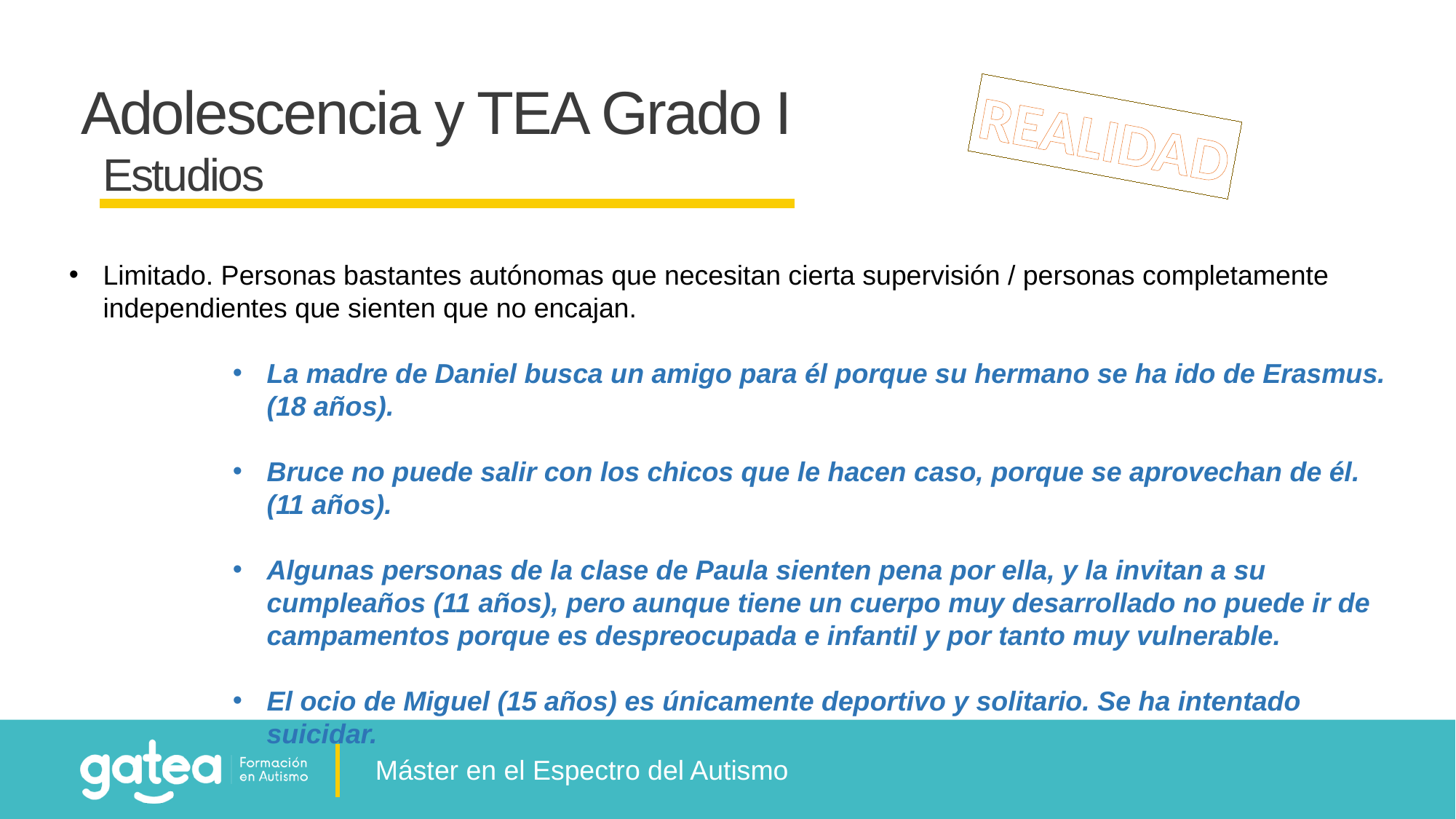

Adolescencia y TEA Grado I
REALIDAD
Estudios
Limitado. Personas bastantes autónomas que necesitan cierta supervisión / personas completamente independientes que sienten que no encajan.

La madre de Daniel busca un amigo para él porque su hermano se ha ido de Erasmus. (18 años).

Bruce no puede salir con los chicos que le hacen caso, porque se aprovechan de él. (11 años).

Algunas personas de la clase de Paula sienten pena por ella, y la invitan a su cumpleaños (11 años), pero aunque tiene un cuerpo muy desarrollado no puede ir de campamentos porque es despreocupada e infantil y por tanto muy vulnerable.

El ocio de Miguel (15 años) es únicamente deportivo y solitario. Se ha intentado suicidar.